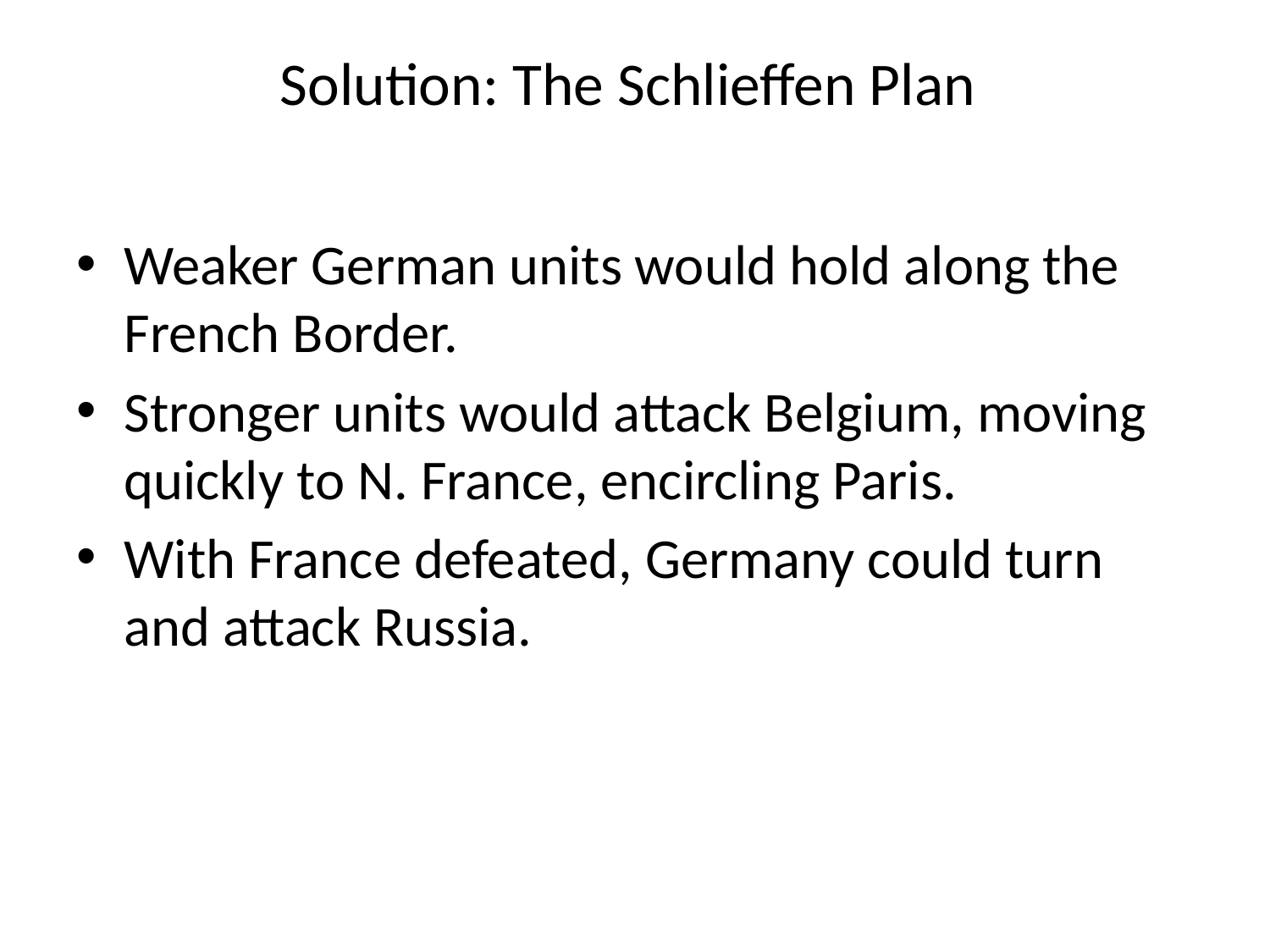

# Solution: The Schlieffen Plan
Weaker German units would hold along the French Border.
Stronger units would attack Belgium, moving quickly to N. France, encircling Paris.
With France defeated, Germany could turn and attack Russia.